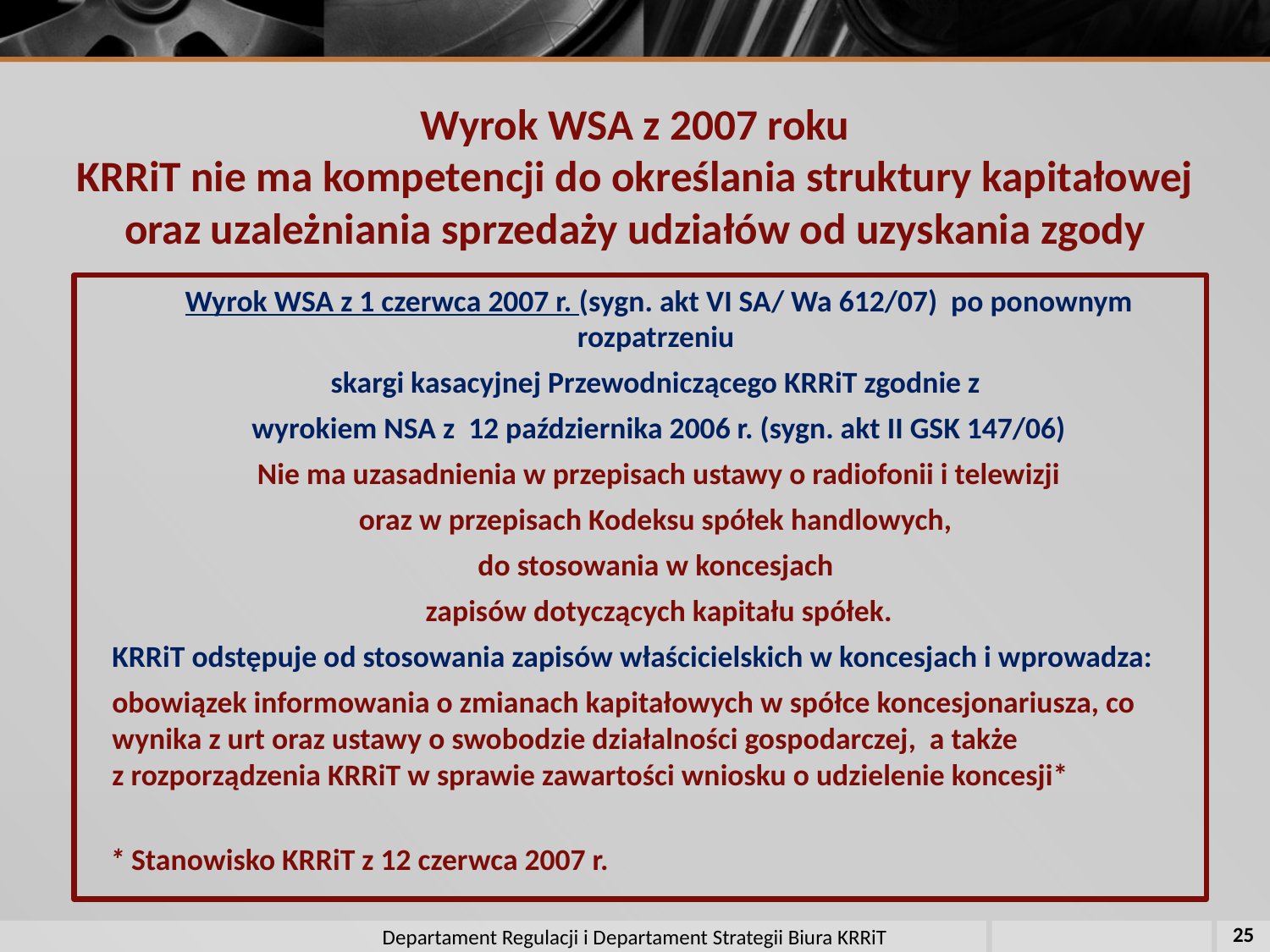

# Wyrok WSA z 2007 roku KRRiT nie ma kompetencji do określania struktury kapitałowej oraz uzależniania sprzedaży udziałów od uzyskania zgody
Wyrok WSA z 1 czerwca 2007 r. (sygn. akt VI SA/ Wa 612/07)  po ponownym rozpatrzeniu
skargi kasacyjnej Przewodniczącego KRRiT zgodnie z
wyrokiem NSA z  12 października 2006 r. (sygn. akt II GSK 147/06)
Nie ma uzasadnienia w przepisach ustawy o radiofonii i telewizji
oraz w przepisach Kodeksu spółek handlowych,
do stosowania w koncesjach
zapisów dotyczących kapitału spółek.
KRRiT odstępuje od stosowania zapisów właścicielskich w koncesjach i wprowadza:
obowiązek informowania o zmianach kapitałowych w spółce koncesjonariusza, co wynika z urt oraz ustawy o swobodzie działalności gospodarczej,  a także
z rozporządzenia KRRiT w sprawie zawartości wniosku o udzielenie koncesji*

      * Stanowisko KRRiT z 12 czerwca 2007 r.

25
Departament Regulacji i Departament Strategii Biura KRRiT